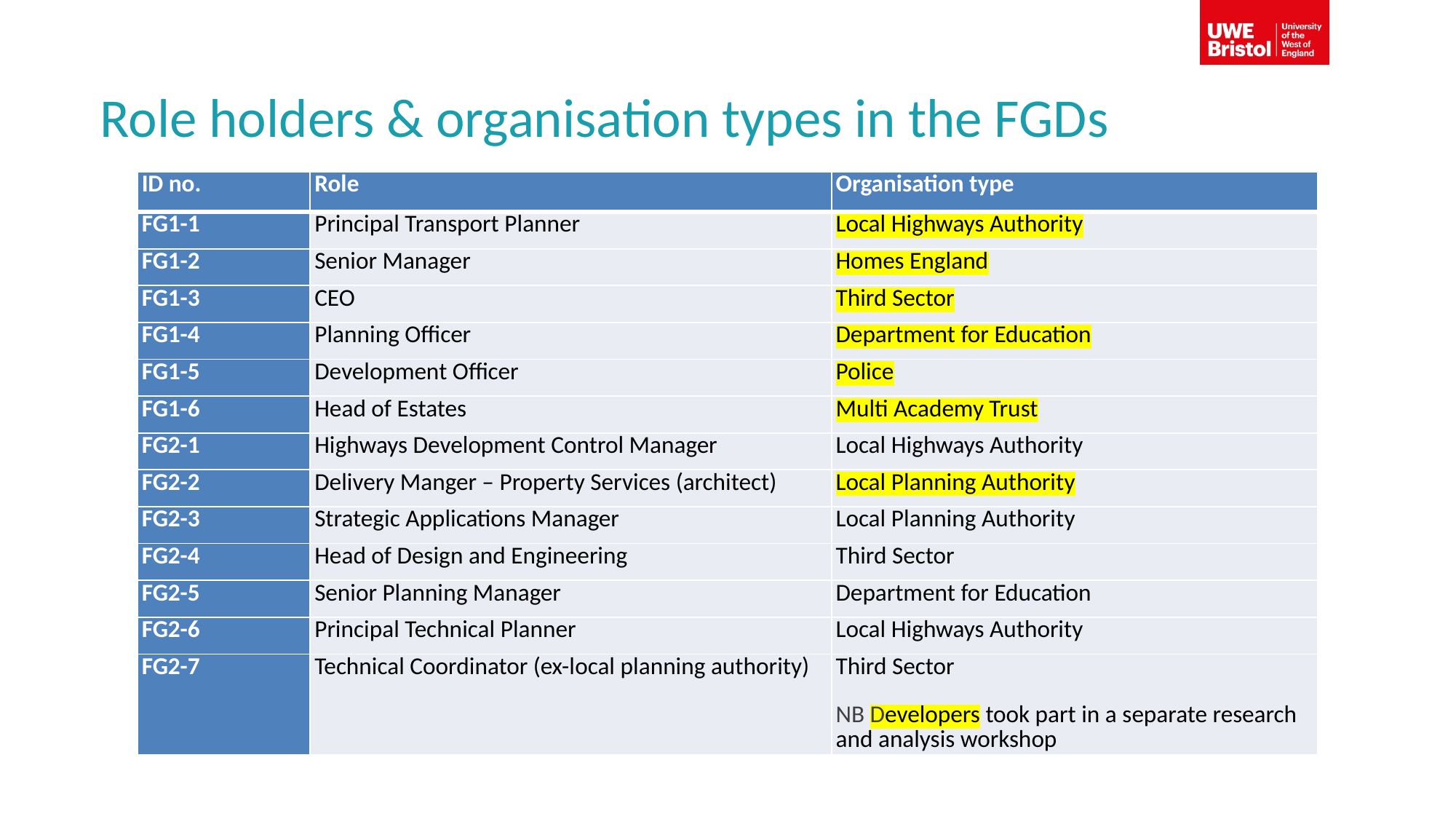

# Role holders & organisation types in the FGDs
| ID no. | Role | Organisation type |
| --- | --- | --- |
| FG1-1 | Principal Transport Planner | Local Highways Authority |
| FG1-2 | Senior Manager | Homes England |
| FG1-3 | CEO | Third Sector |
| FG1-4 | Planning Officer | Department for Education |
| FG1-5 | Development Officer | Police |
| FG1-6 | Head of Estates | Multi Academy Trust |
| FG2-1 | Highways Development Control Manager | Local Highways Authority |
| FG2-2 | Delivery Manger – Property Services (architect) | Local Planning Authority |
| FG2-3 | Strategic Applications Manager | Local Planning Authority |
| FG2-4 | Head of Design and Engineering | Third Sector |
| FG2-5 | Senior Planning Manager | Department for Education |
| FG2-6 | Principal Technical Planner | Local Highways Authority |
| FG2-7 | Technical Coordinator (ex-local planning authority) | Third Sector NB Developers took part in a separate research and analysis workshop |